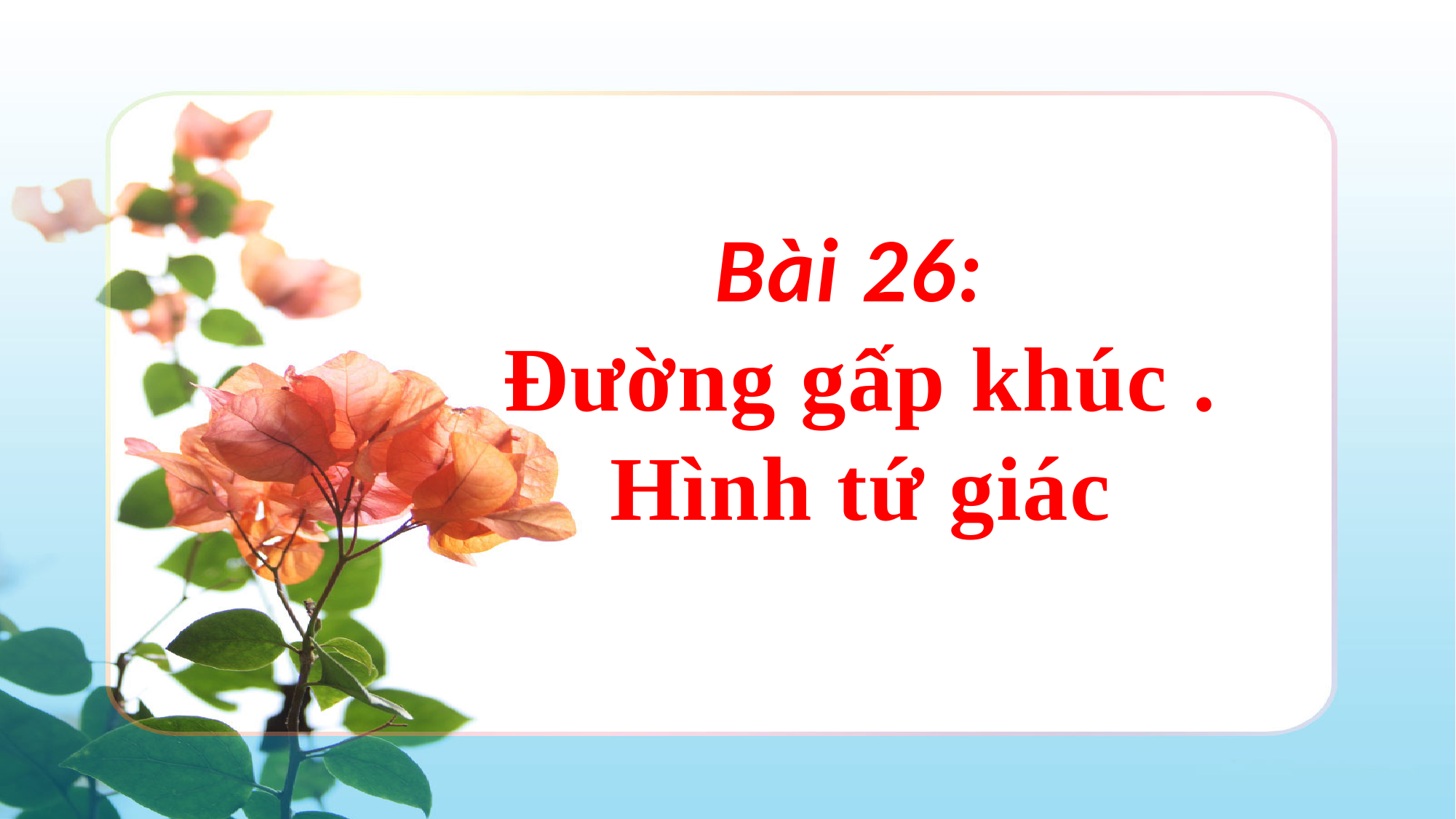

Bài 26:
Đường gấp khúc . Hình tứ giác